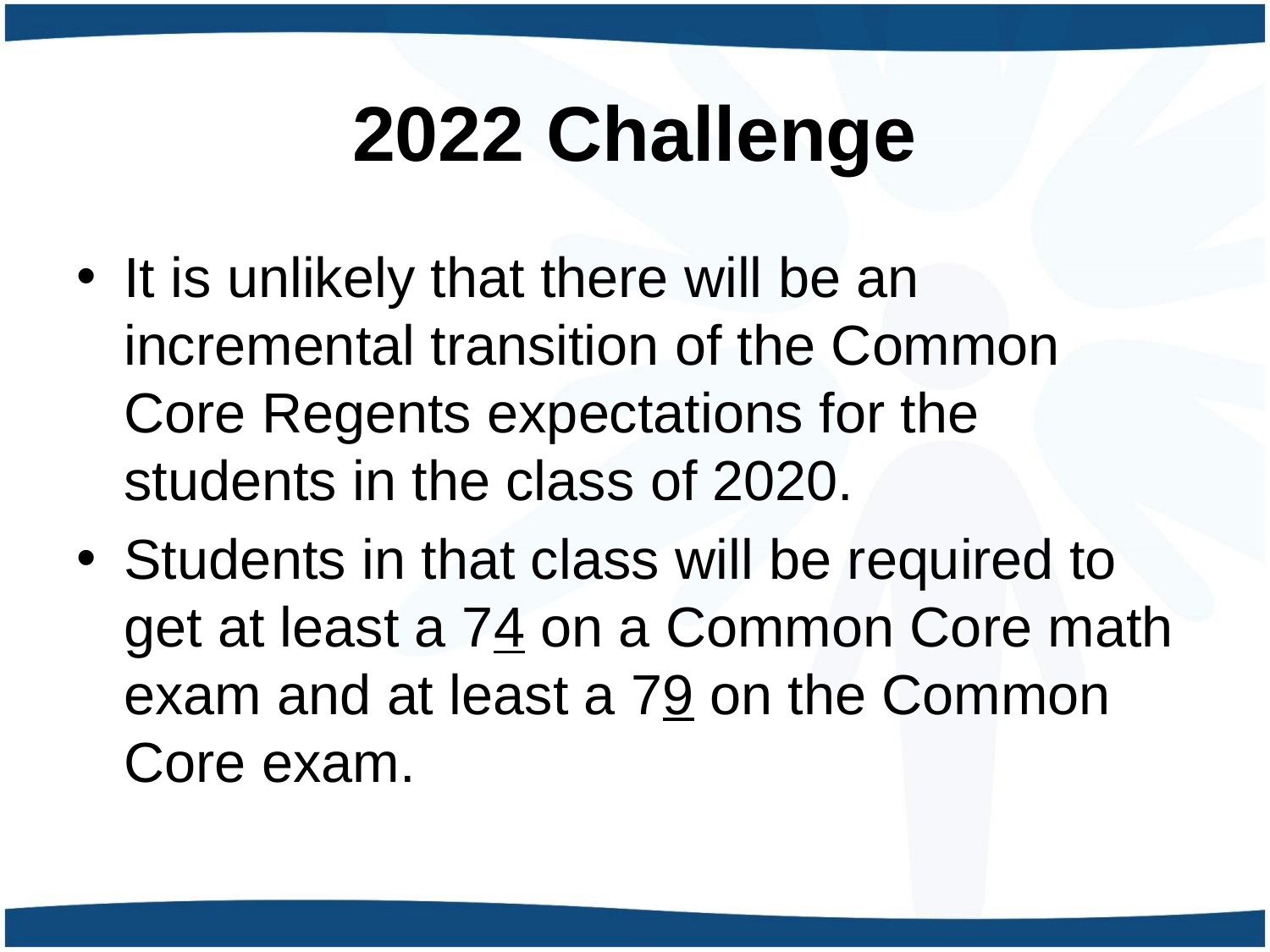

# 2022 Challenge
It is unlikely that there will be an incremental transition of the Common Core Regents expectations for the students in the class of 2020.
Students in that class will be required to get at least a 74 on a Common Core math exam and at least a 79 on the Common Core exam.